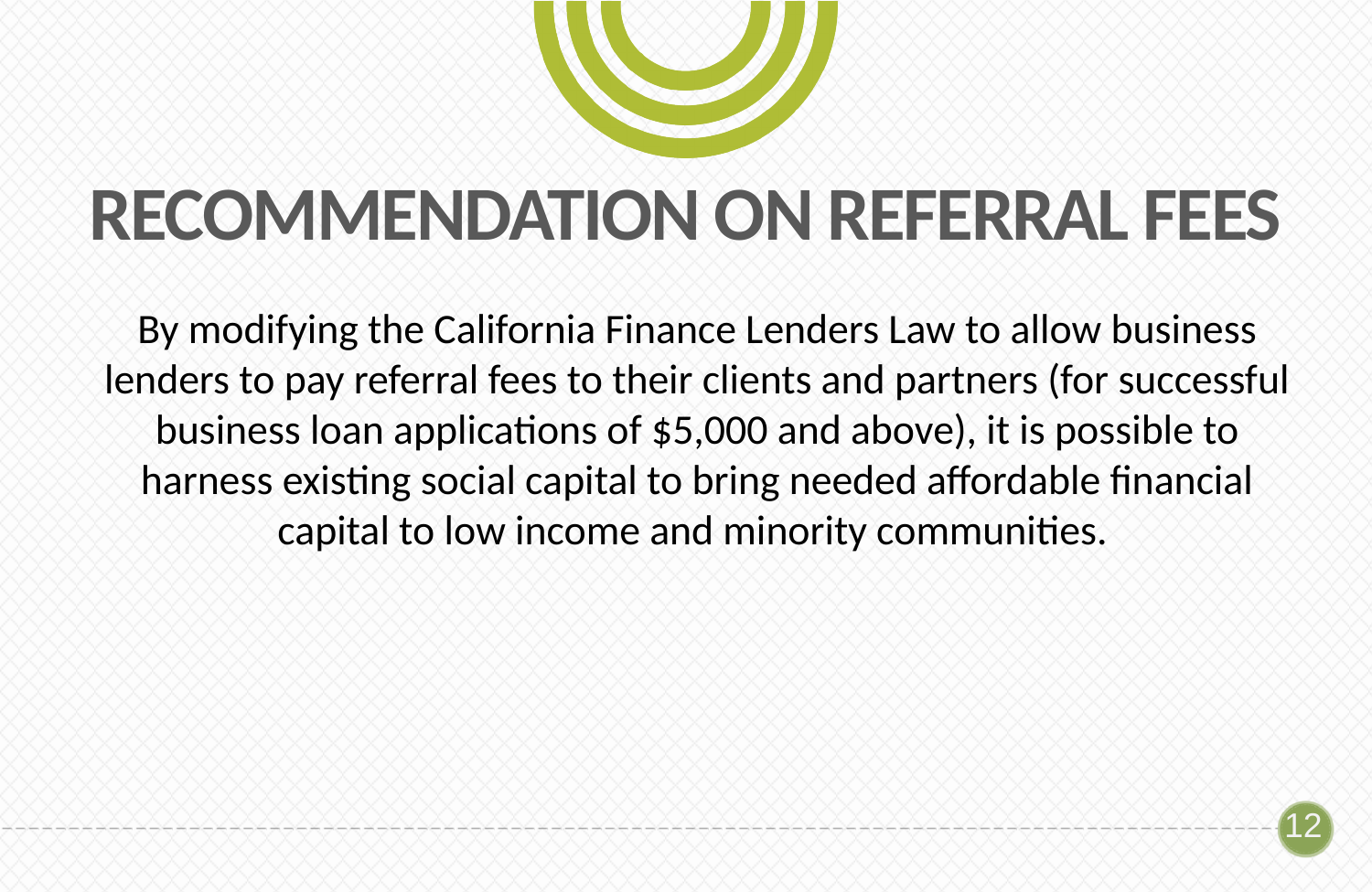

# RECOMMENDATION ON REFERRAL FEES

By modifying the California Finance Lenders Law to allow business lenders to pay referral fees to their clients and partners (for successful business loan applications of $5,000 and above), it is possible to harness existing social capital to bring needed affordable financial capital to low income and minority communities.